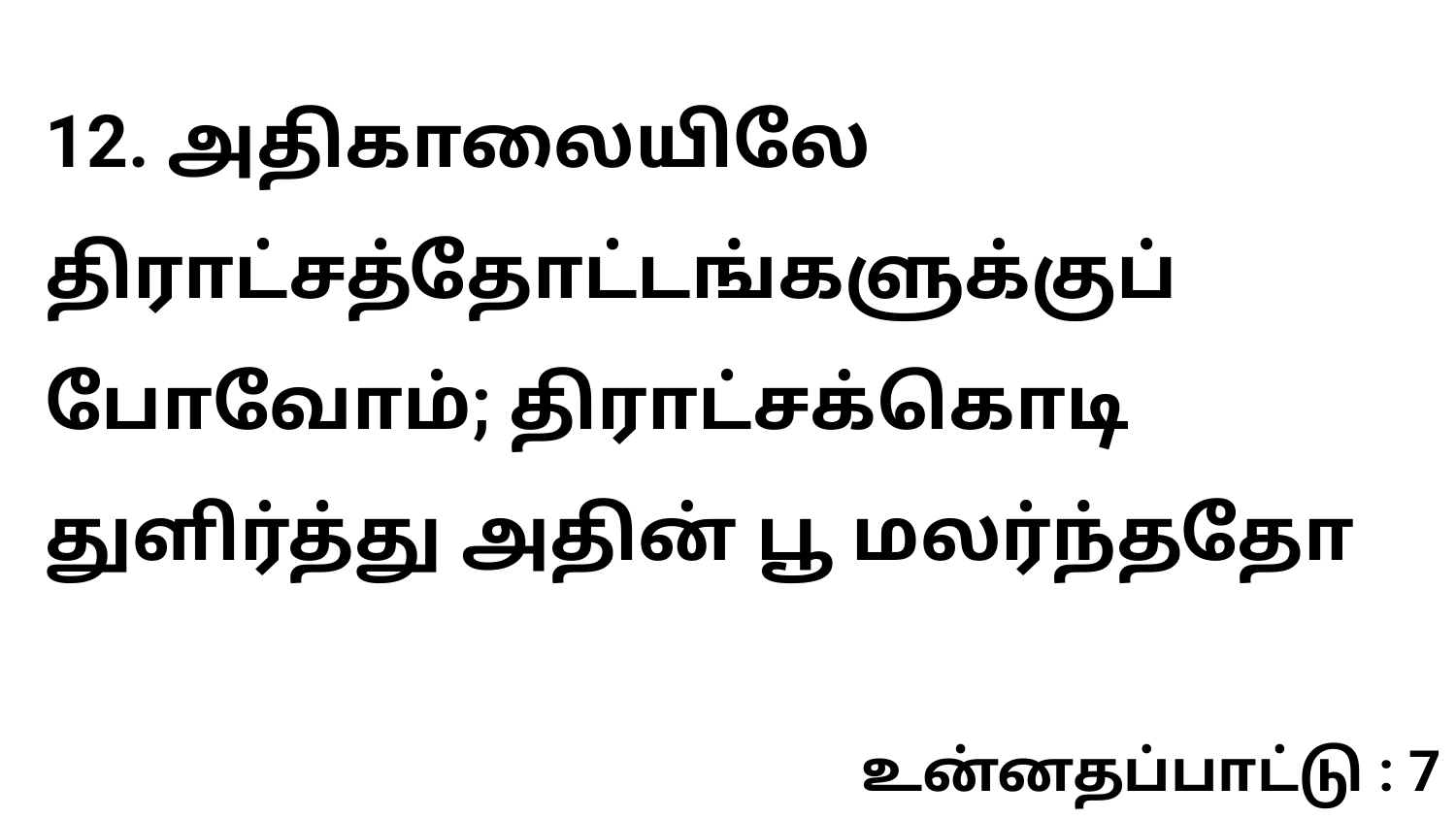

12. அதிகாலையிலே திராட்சத்தோட்டங்களுக்குப் போவோம்; திராட்சக்கொடி துளிர்த்து அதின் பூ மலர்ந்ததோ
உன்னதப்பாட்டு : 7